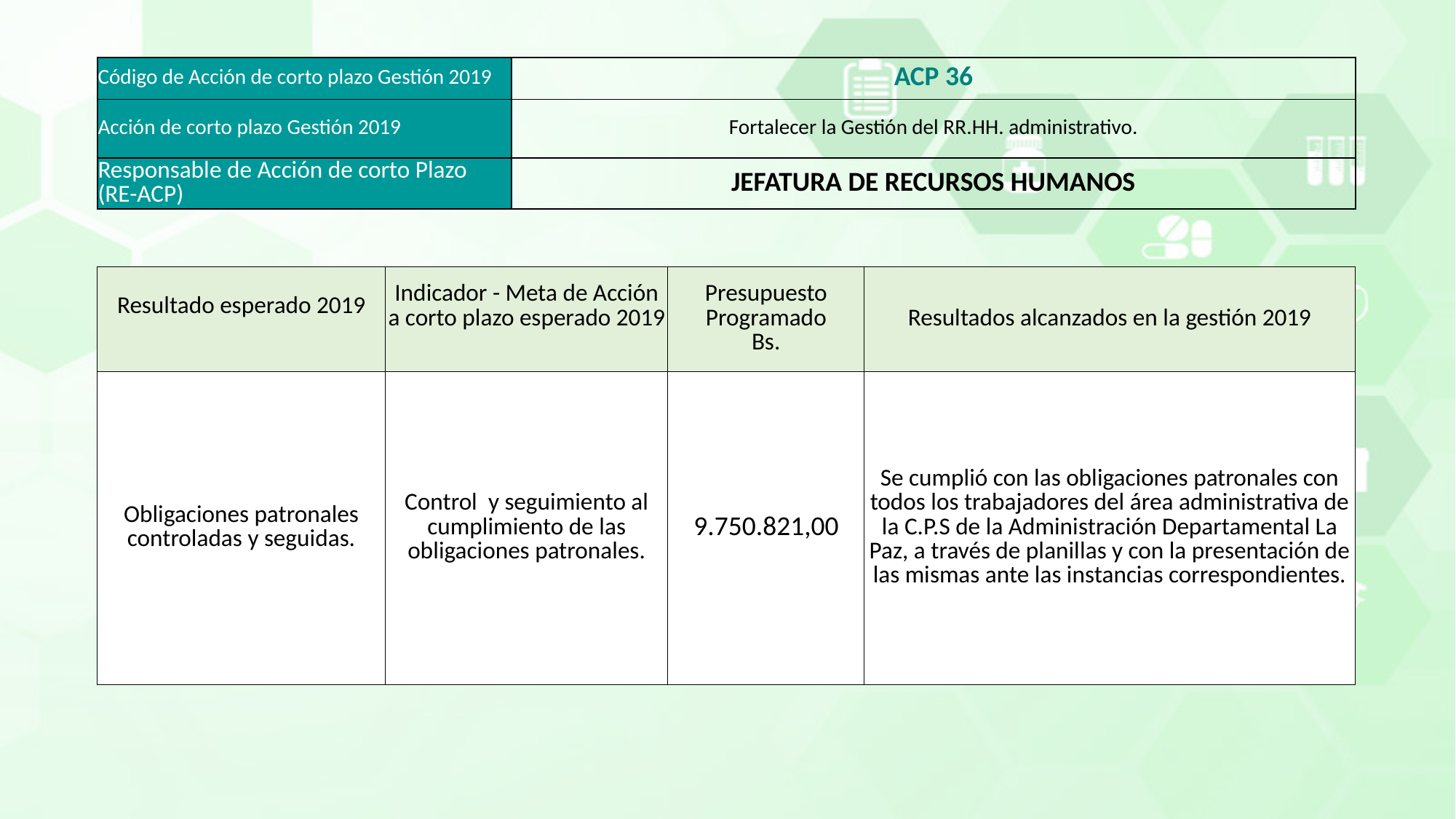

| Código de Acción de corto plazo Gestión 2019 | ACP 36 |
| --- | --- |
| Acción de corto plazo Gestión 2019 | Fortalecer la Gestión del RR.HH. administrativo. |
| Responsable de Acción de corto Plazo (RE-ACP) | JEFATURA DE RECURSOS HUMANOS |
| Resultado esperado 2019 | Indicador - Meta de Acción a corto plazo esperado 2019 | Presupuesto Programado Bs. | Resultados alcanzados en la gestión 2019 |
| --- | --- | --- | --- |
| Obligaciones patronales controladas y seguidas. | Control y seguimiento al cumplimiento de las obligaciones patronales. | 9.750.821,00 | Se cumplió con las obligaciones patronales con todos los trabajadores del área administrativa de la C.P.S de la Administración Departamental La Paz, a través de planillas y con la presentación de las mismas ante las instancias correspondientes. |